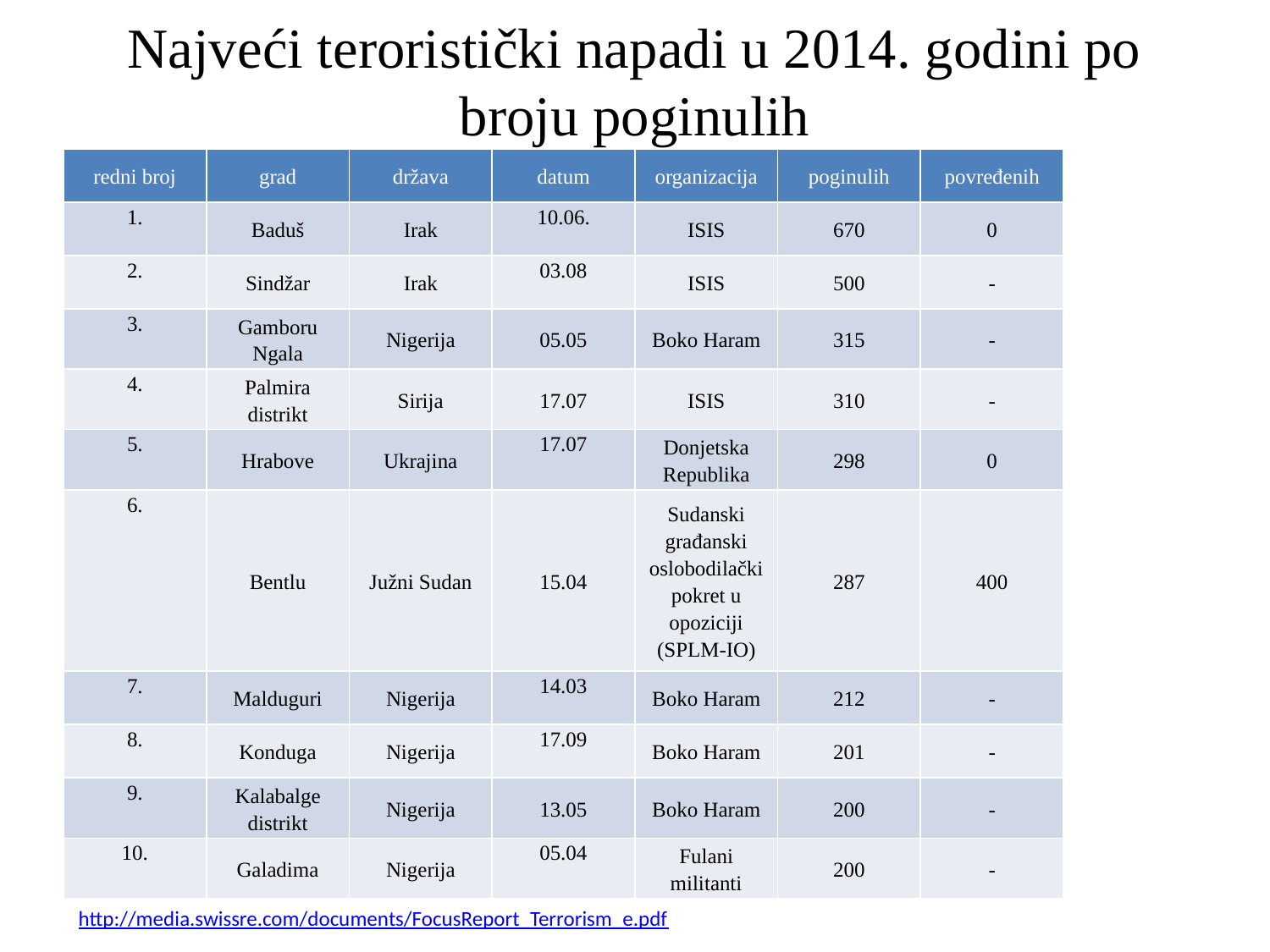

# Najveći teroristički napadi u 2014. godini po broju poginulih
| redni broj | grad | država | datum | organizacija | poginulih | povređenih |
| --- | --- | --- | --- | --- | --- | --- |
| 1. | Baduš | Irak | 10.06. | ISIS | 670 | 0 |
| 2. | Sindžar | Irak | 03.08 | ISIS | 500 | - |
| 3. | Gamboru Ngala | Nigerija | 05.05 | Boko Haram | 315 | - |
| 4. | Palmira distrikt | Sirija | 17.07 | ISIS | 310 | - |
| 5. | Hrabove | Ukrajina | 17.07 | Donjetska Republika | 298 | 0 |
| 6. | Bentlu | Južni Sudan | 15.04 | Sudanski građanski oslobodilački pokret u opoziciji (SPLM-IO) | 287 | 400 |
| 7. | Malduguri | Nigerija | 14.03 | Boko Haram | 212 | - |
| 8. | Konduga | Nigerija | 17.09 | Boko Haram | 201 | - |
| 9. | Kalabalge distrikt | Nigerija | 13.05 | Boko Haram | 200 | - |
| 10. | Galadima | Nigerija | 05.04 | Fulani militanti | 200 | - |
http://media.swissre.com/documents/FocusReport_Terrorism_e.pdf